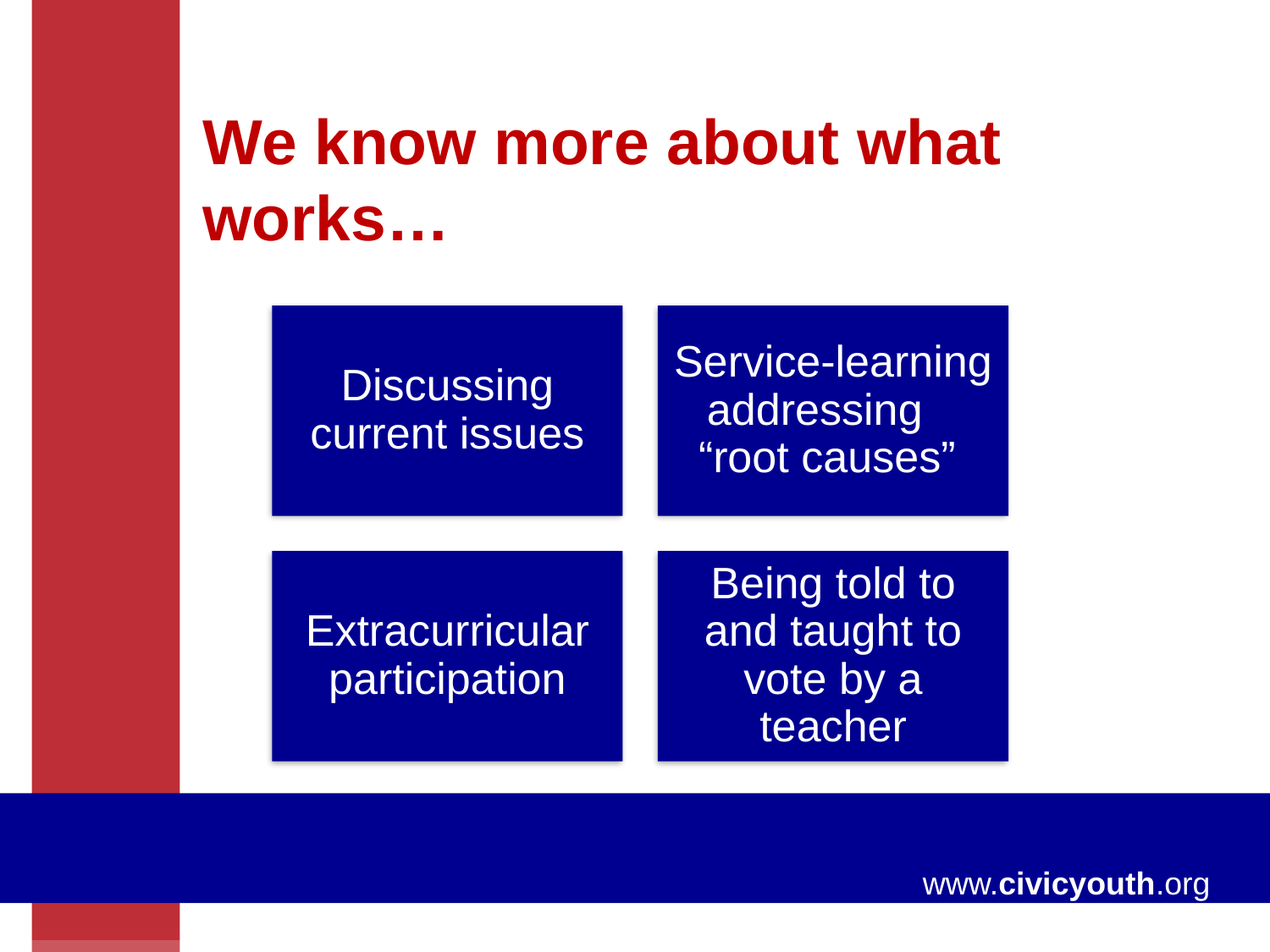

We know more about what works…
Discussing current issues
Service-learning addressing    “root causes”
Extracurricular participation
Being told to and taught to vote by a teacher